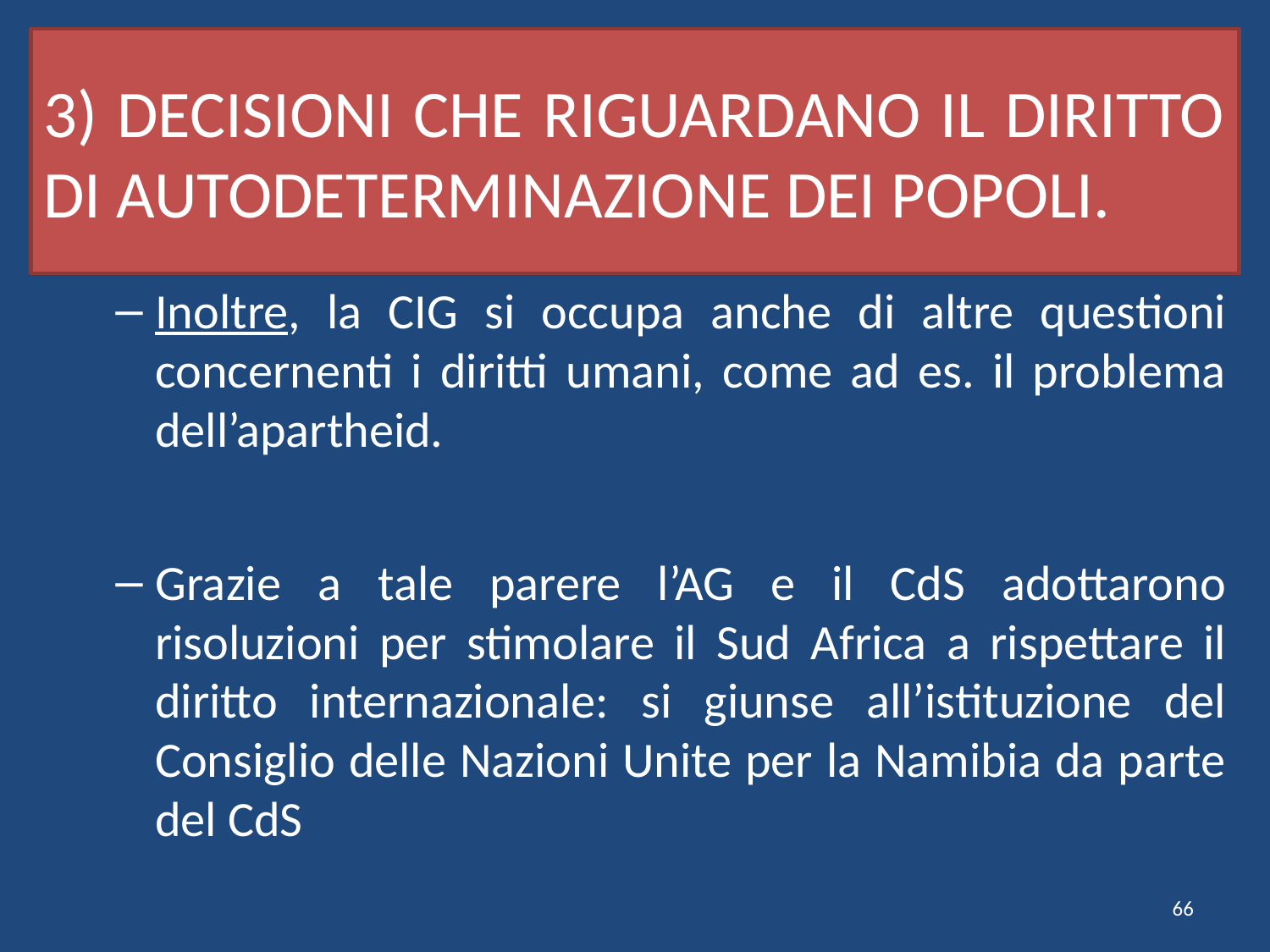

# 3) DECISIONI CHE RIGUARDANO IL DIRITTO DI AUTODETERMINAZIONE DEI POPOLI.
Inoltre, la CIG si occupa anche di altre questioni concernenti i diritti umani, come ad es. il problema dell’apartheid.

Grazie a tale parere l’AG e il CdS adottarono risoluzioni per stimolare il Sud Africa a rispettare il diritto internazionale: si giunse all’istituzione del Consiglio delle Nazioni Unite per la Namibia da parte del CdS
66